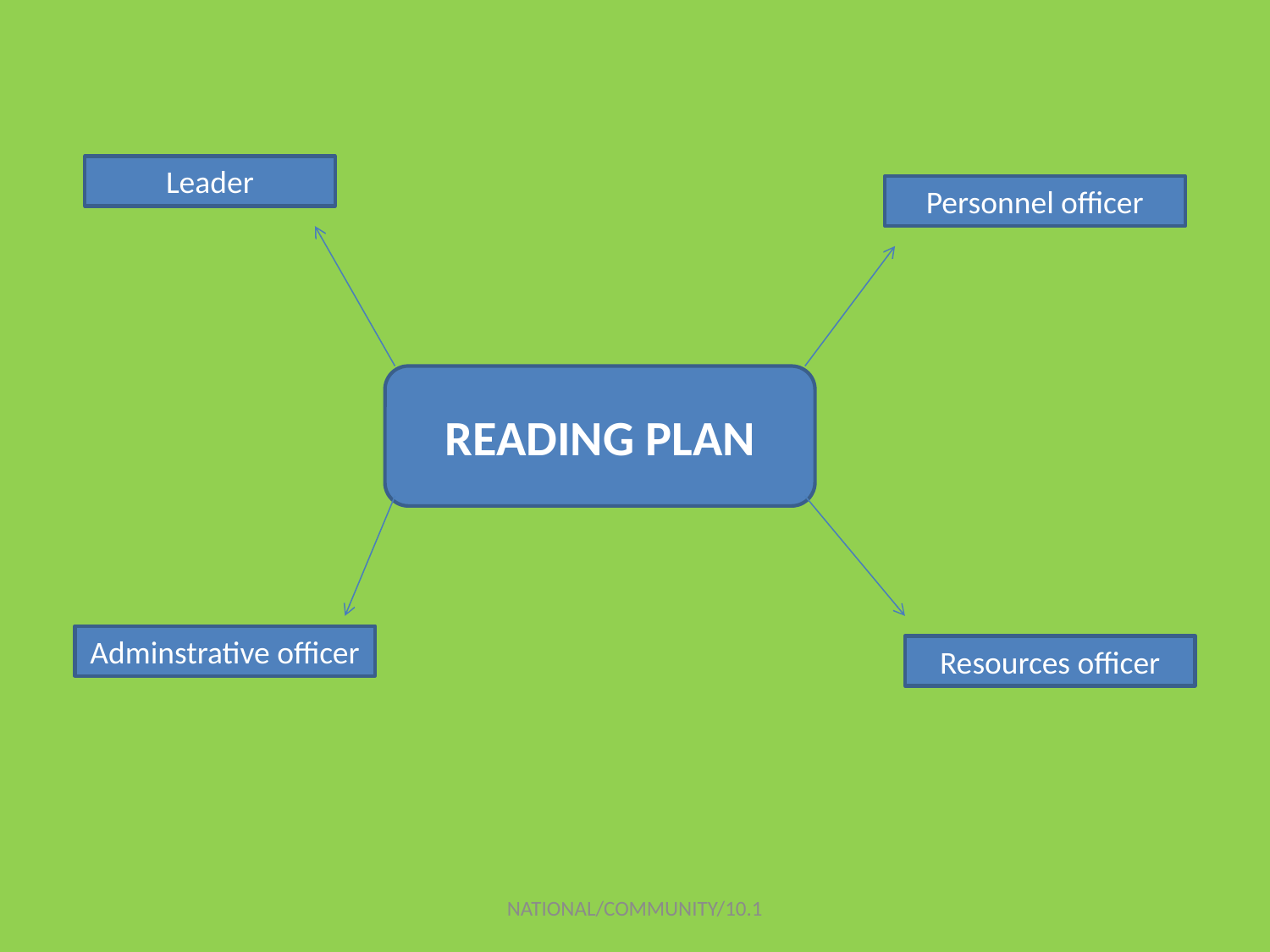

Leader
Personnel officer
READING PLAN
Adminstrative officer
Resources officer
NATIONAL/COMMUNITY/10.1